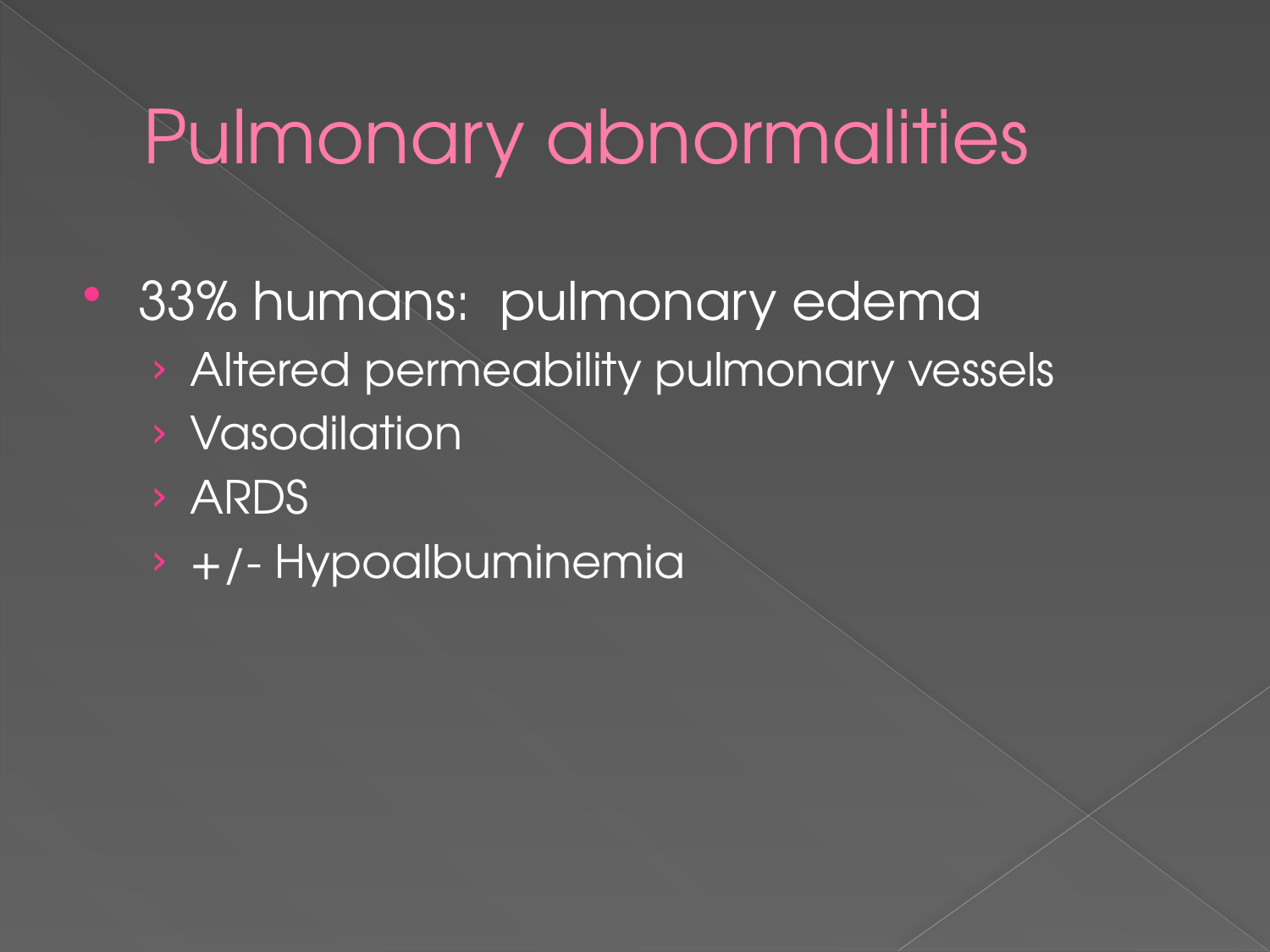

# Pulmonary abnormalities
33% humans:  pulmonary edema
Altered permeability pulmonary vessels
Vasodilation
ARDS
+/- Hypoalbuminemia